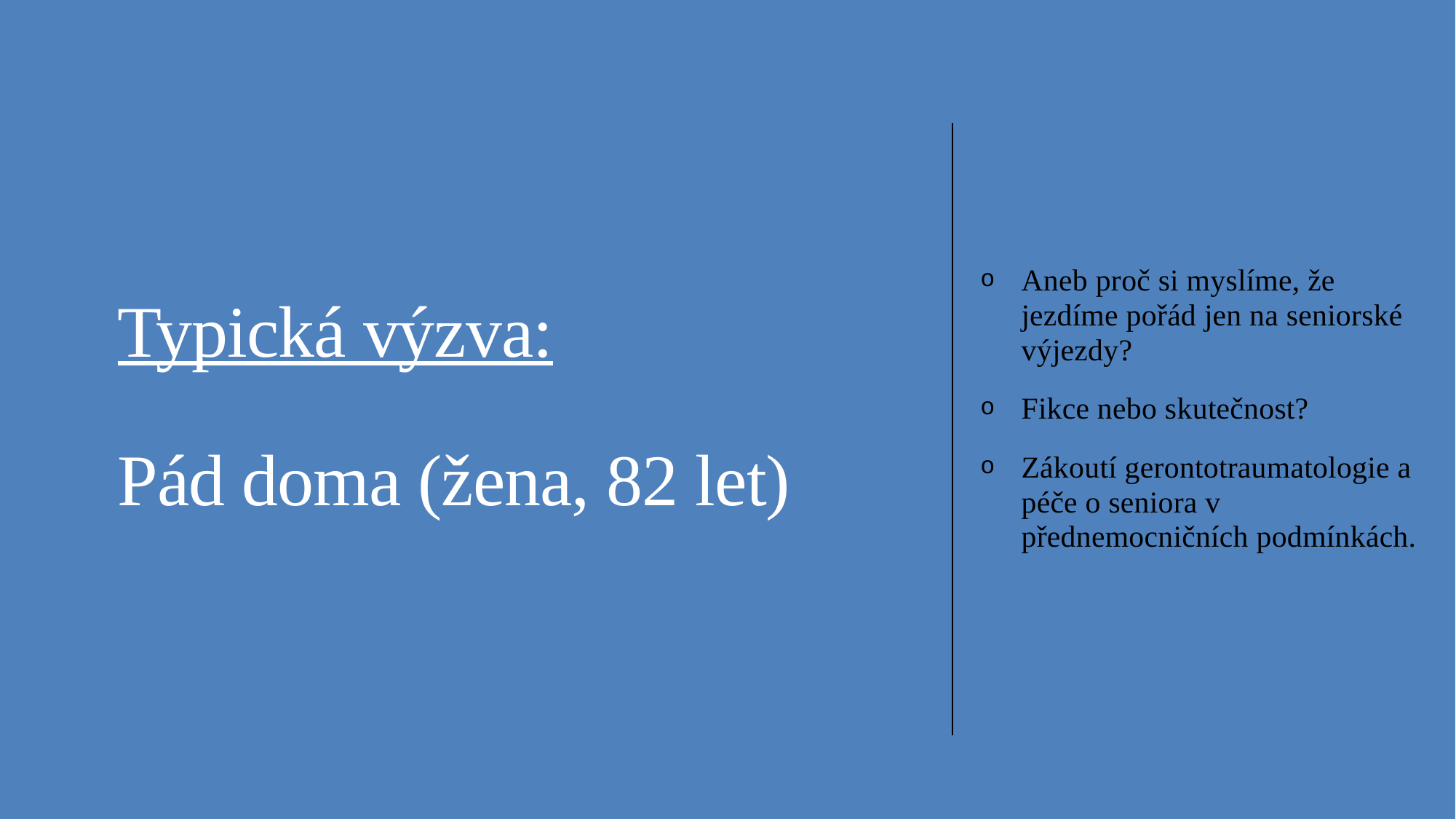

# Typická výzva: Pád doma (žena, 82 let)
Aneb proč si myslíme, že jezdíme pořád jen na seniorské výjezdy?
Fikce nebo skutečnost?
Zákoutí gerontotraumatologie a péče o seniora v přednemocničních podmínkách.